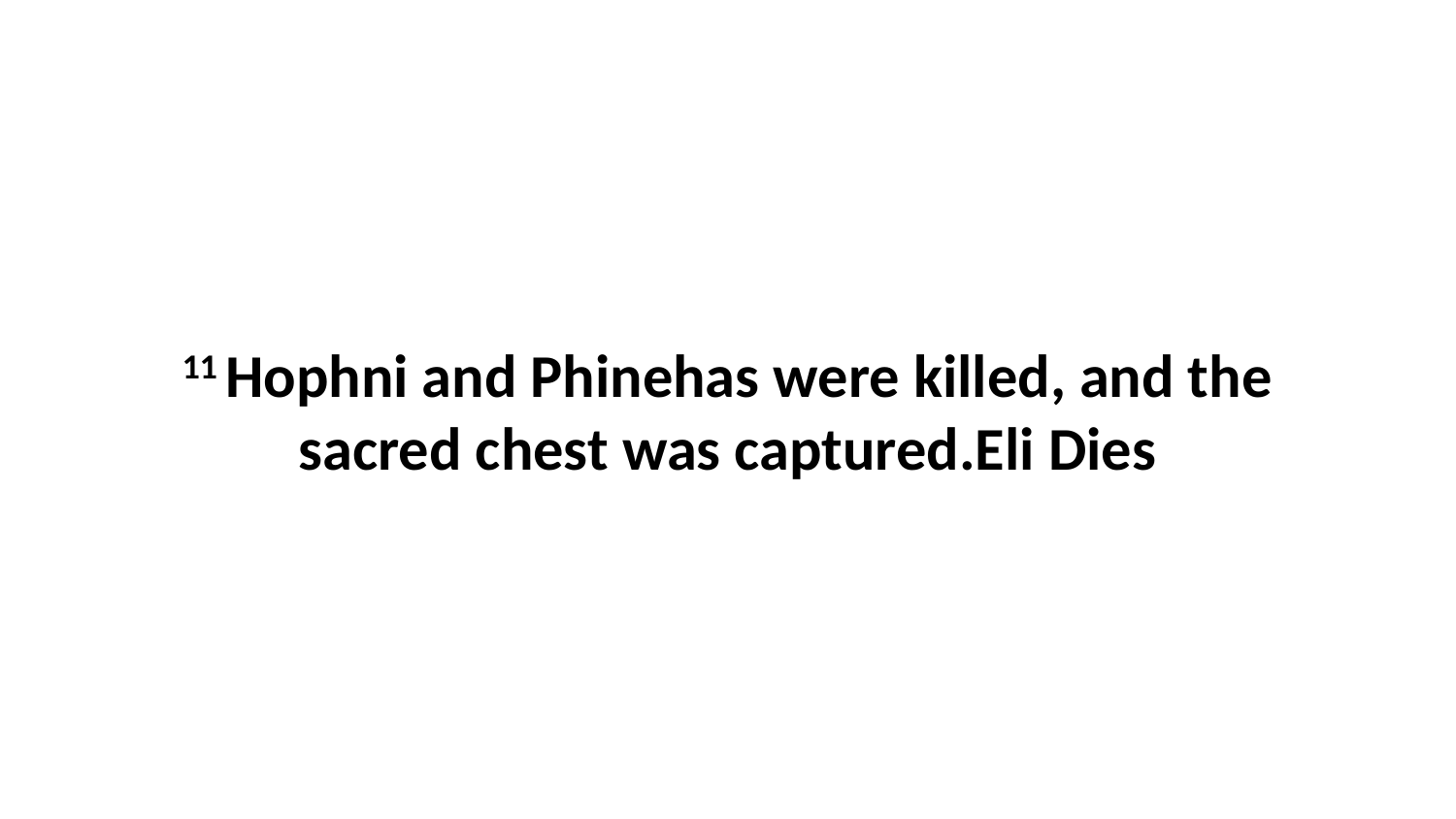

11 Hophni and Phinehas were killed, and the sacred chest was captured.Eli Dies